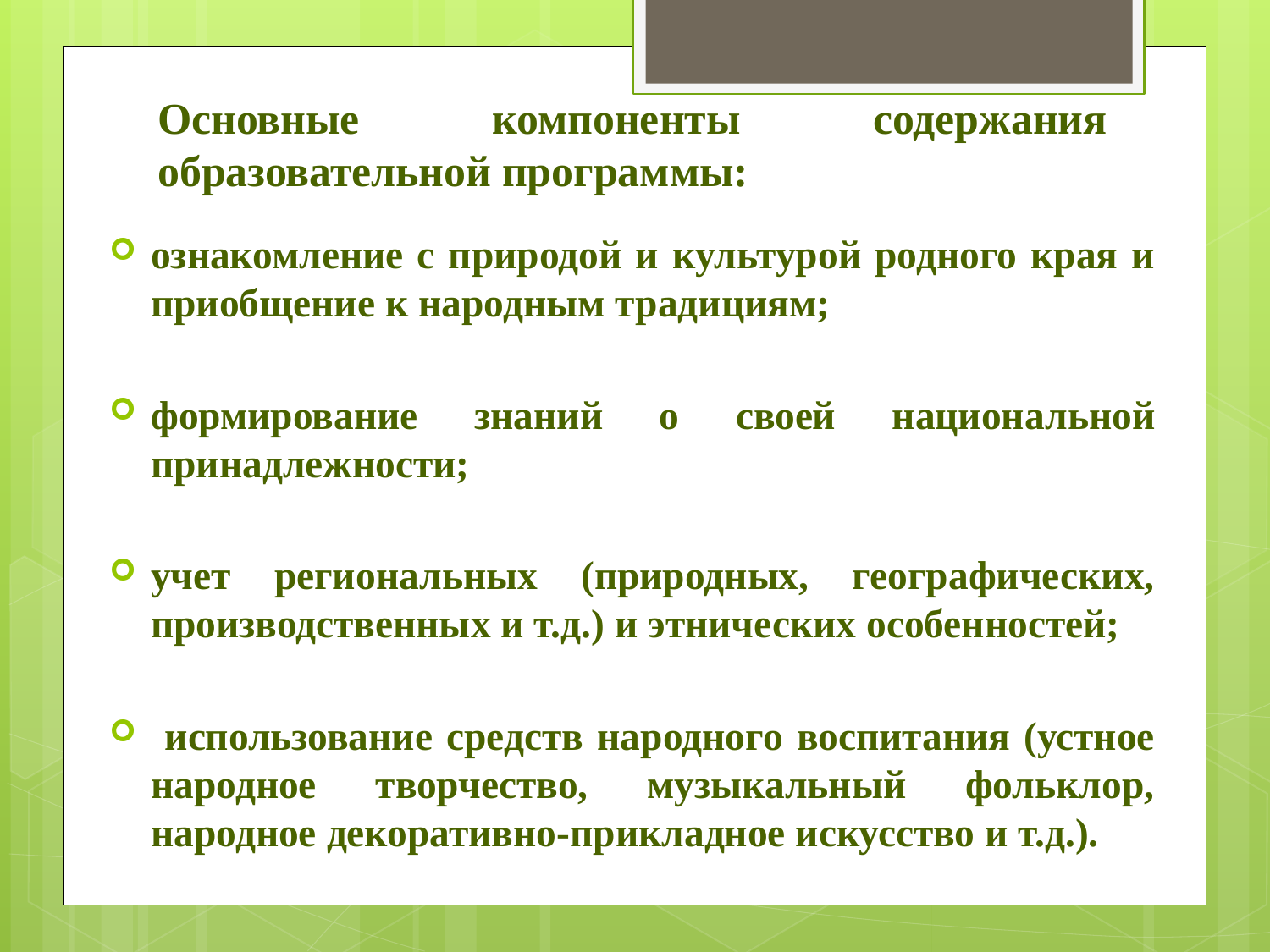

# Основные компоненты содержания образовательной программы:
ознакомление с природой и культурой родного края и приобщение к народным традициям;

формирование знаний о своей национальной принадлежности;

учет региональных (природных, географических, производственных и т.д.) и этнических особенностей;

 использование средств народного воспитания (устное народное творчество, музыкальный фольклор, народное декоративно-прикладное искусство и т.д.).